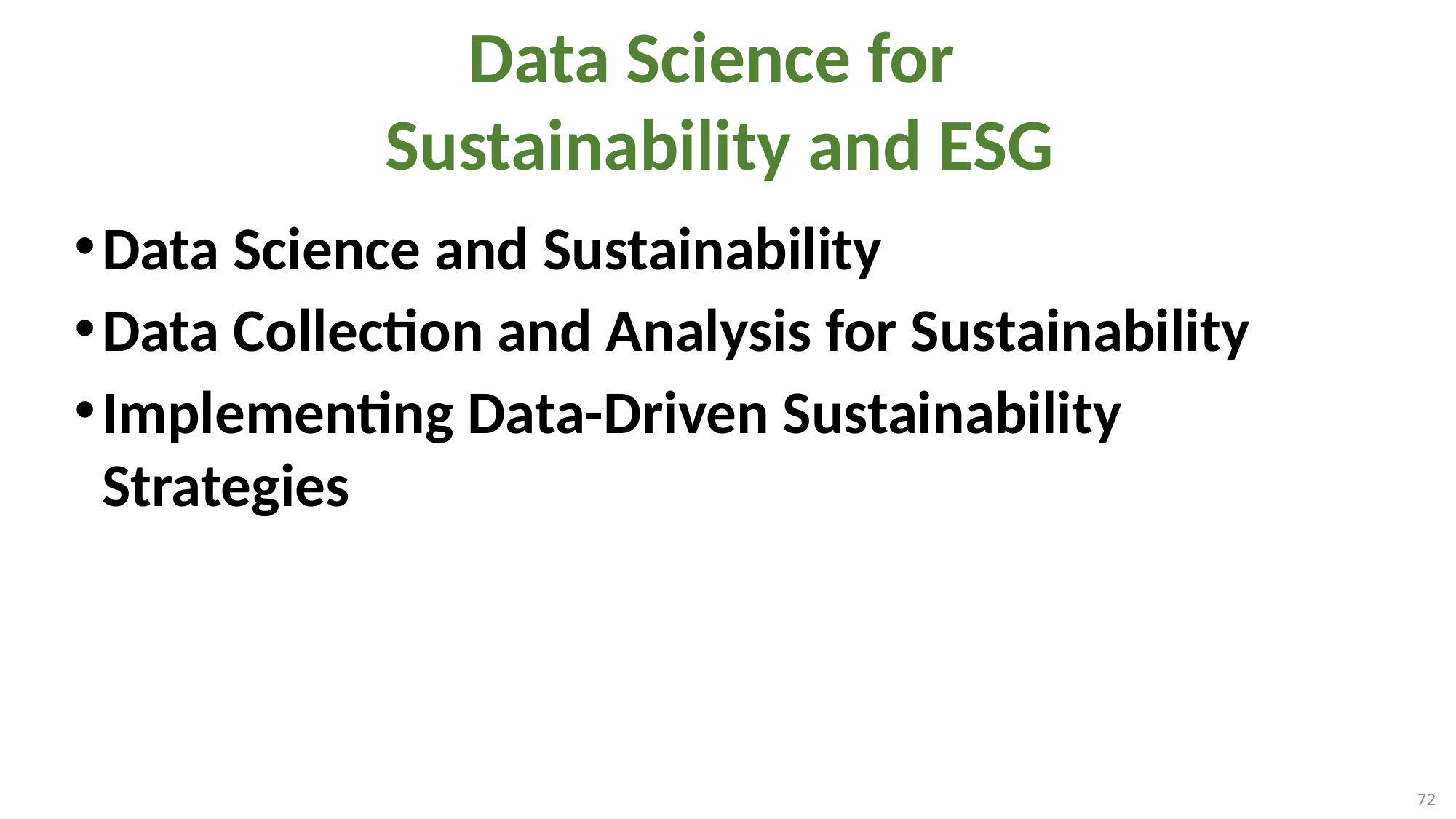

# Data Science for Sustainability and ESG
Data Science and Sustainability
Data Collection and Analysis for Sustainability
Implementing Data-Driven Sustainability Strategies
72